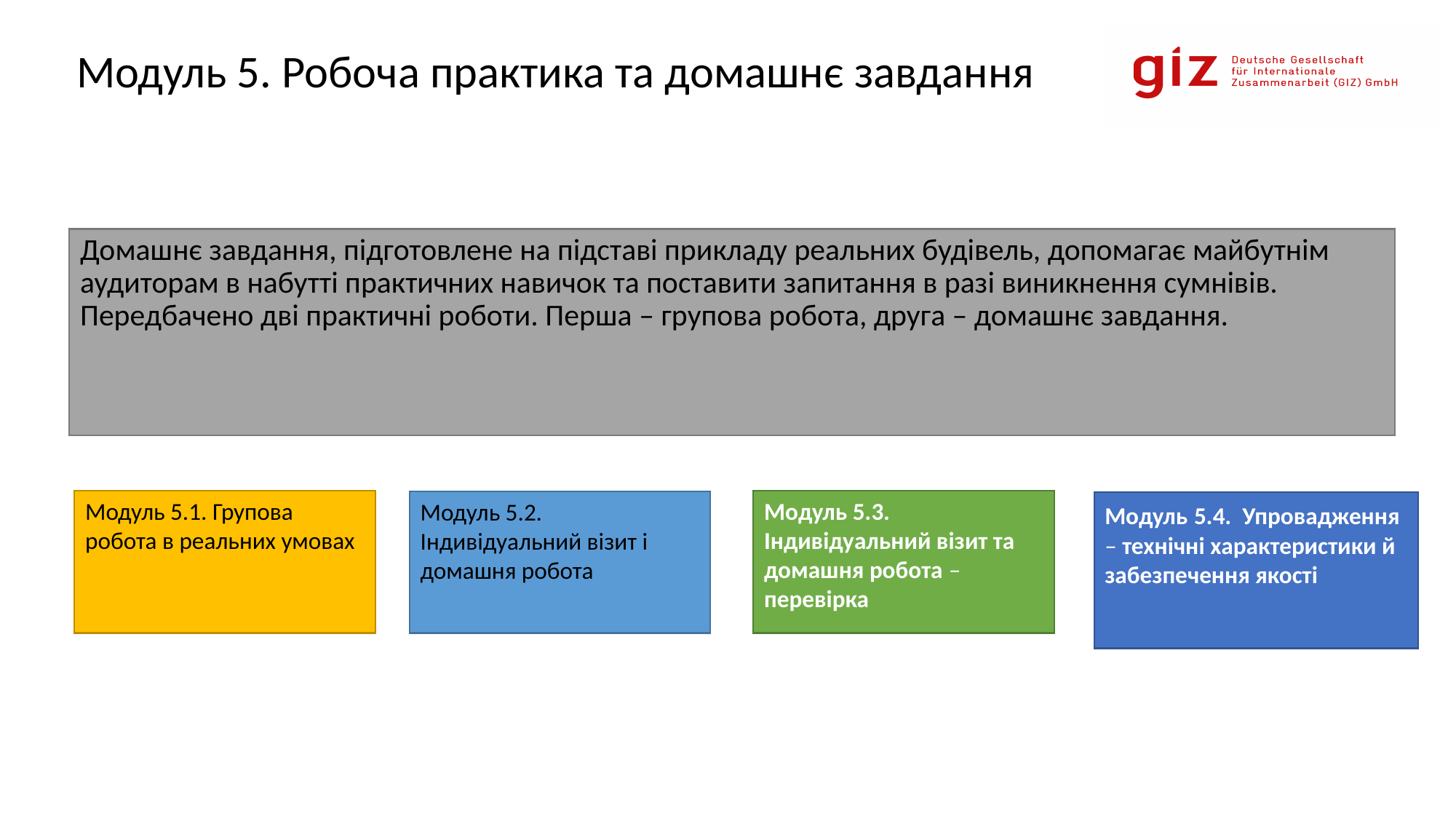

# Модуль 5. Робоча практика та домашнє завдання
Домашнє завдання, підготовлене на підставі прикладу реальних будівель, допомагає майбутнім аудиторам в набутті практичних навичок та поставити запитання в разі виникнення сумнівів. Передбачено дві практичні роботи. Перша – групова робота, друга – домашнє завдання.
Модуль 5.1. Групова робота в реальних умовах
Модуль 5.3. Індивідуальний візит та домашня робота – перевірка
Модуль 5.2. Індивідуальний візит і домашня робота
Модуль 5.4.  Упровадження – технічні характеристики й забезпечення якості